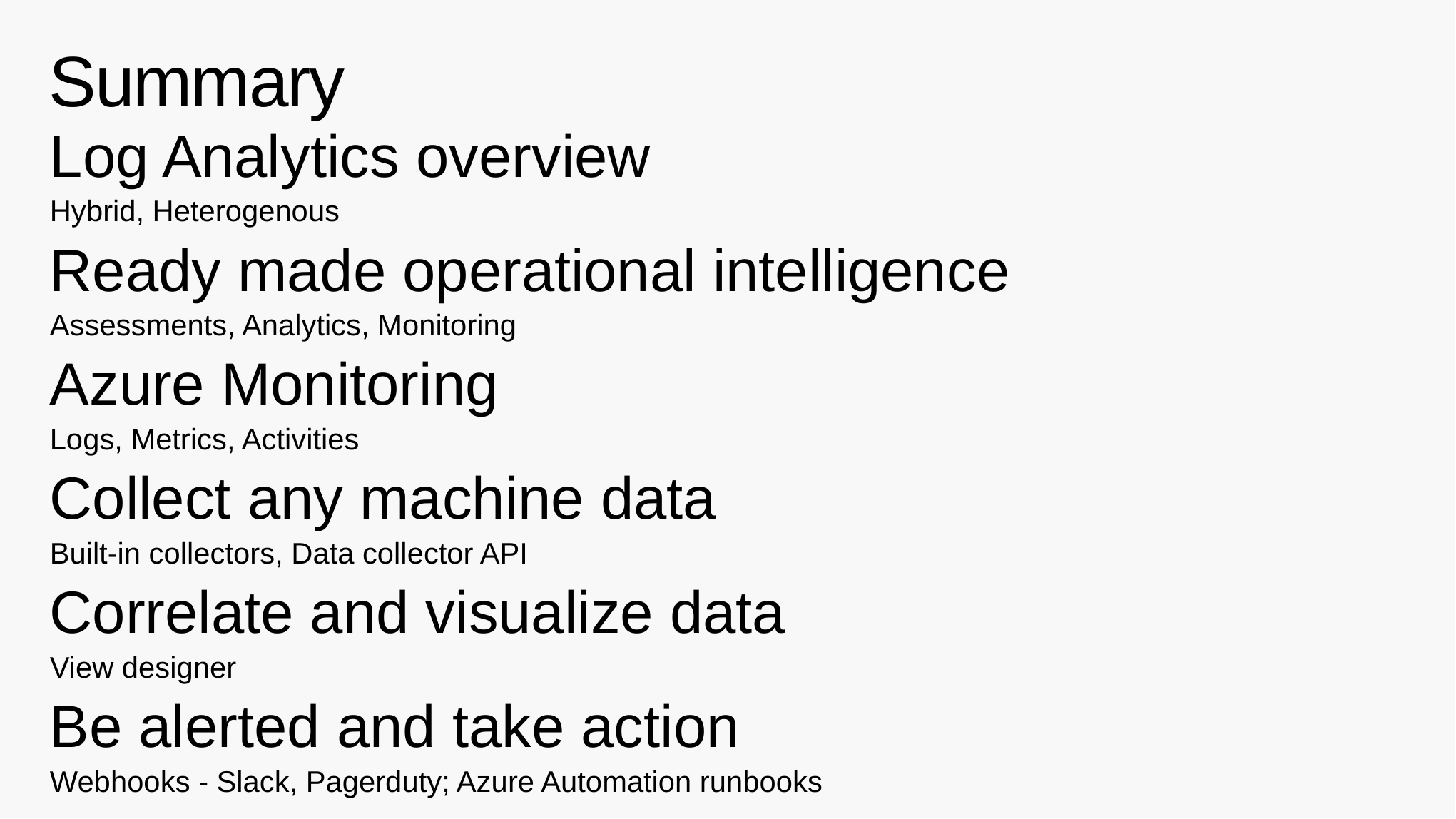

# Summary
Log Analytics overview
Hybrid, Heterogenous
Ready made operational intelligence
Assessments, Analytics, Monitoring
Azure Monitoring
Logs, Metrics, Activities
Collect any machine data
Built-in collectors, Data collector API
Correlate and visualize data
View designer
Be alerted and take action
Webhooks - Slack, Pagerduty; Azure Automation runbooks